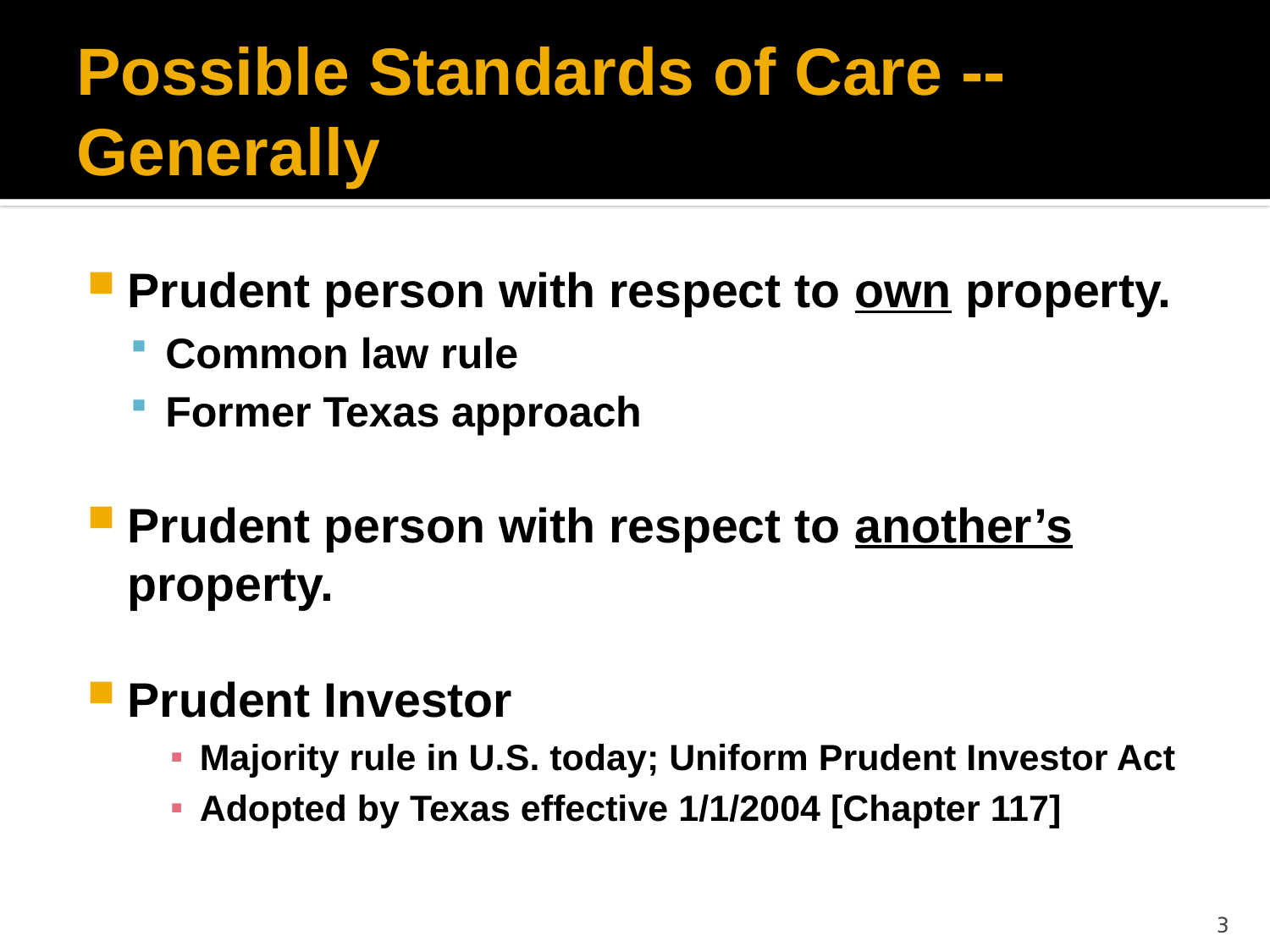

# Possible Standards of Care -- Generally
Prudent person with respect to own property.
Common law rule
Former Texas approach

Prudent person with respect to another’s property.

Prudent Investor
Majority rule in U.S. today; Uniform Prudent Investor Act
Adopted by Texas effective 1/1/2004 [Chapter 117]
3